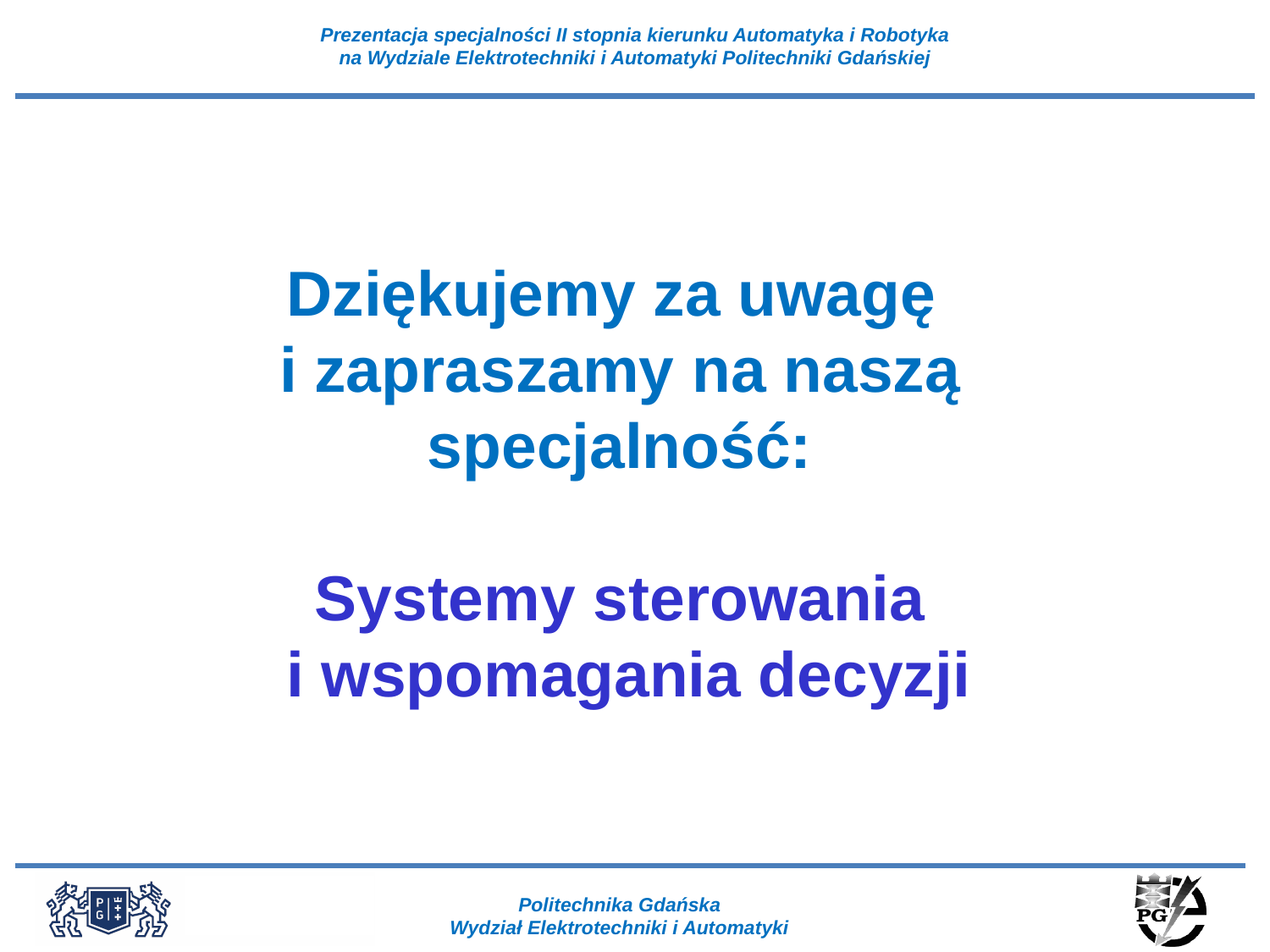

Dziękujemy za uwagę
i zapraszamy na naszą specjalność:

Systemy sterowania
 i wspomagania decyzji